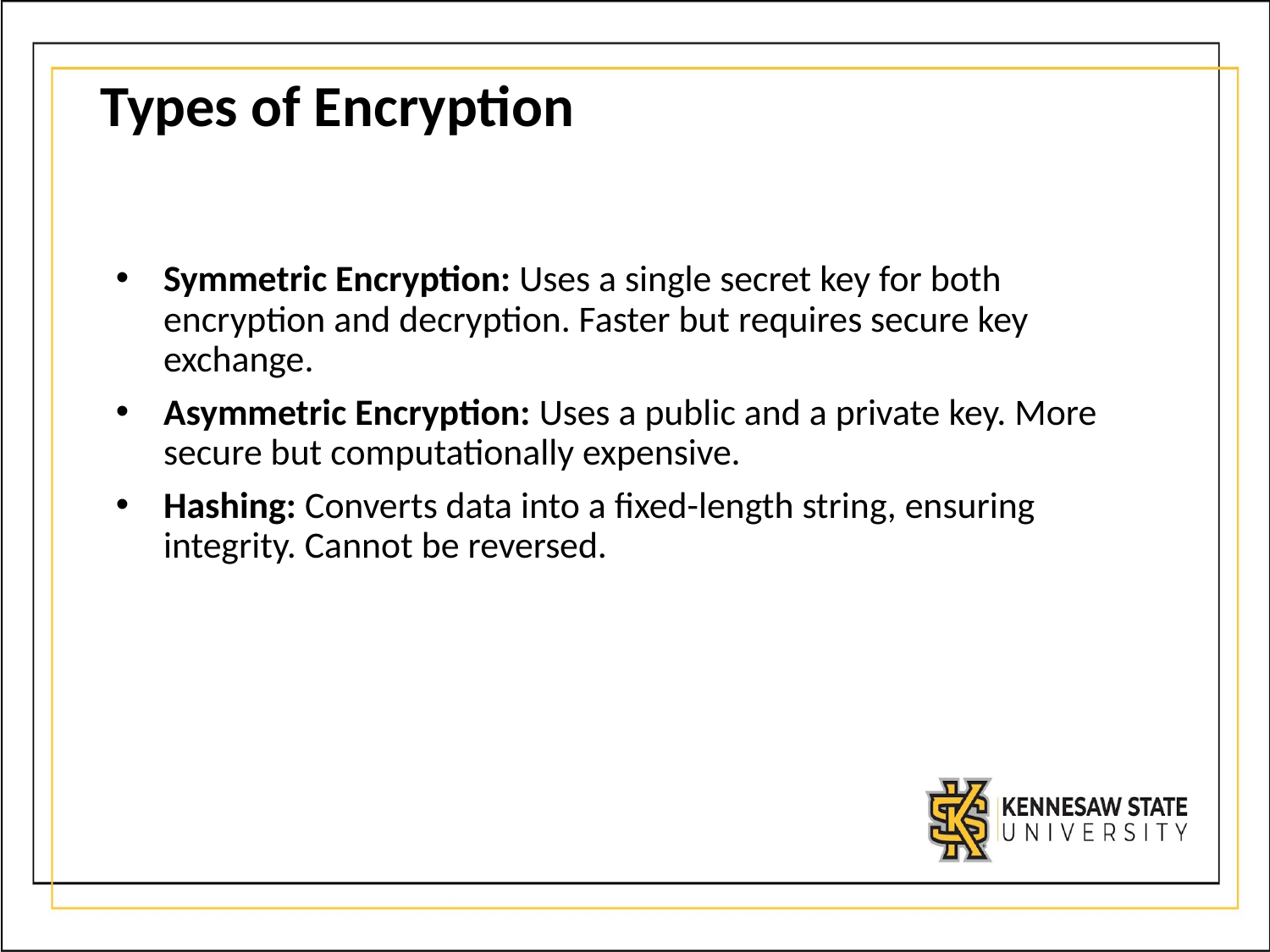

# Types of Encryption
Symmetric Encryption: Uses a single secret key for both encryption and decryption. Faster but requires secure key exchange.
Asymmetric Encryption: Uses a public and a private key. More secure but computationally expensive.
Hashing: Converts data into a fixed-length string, ensuring integrity. Cannot be reversed.